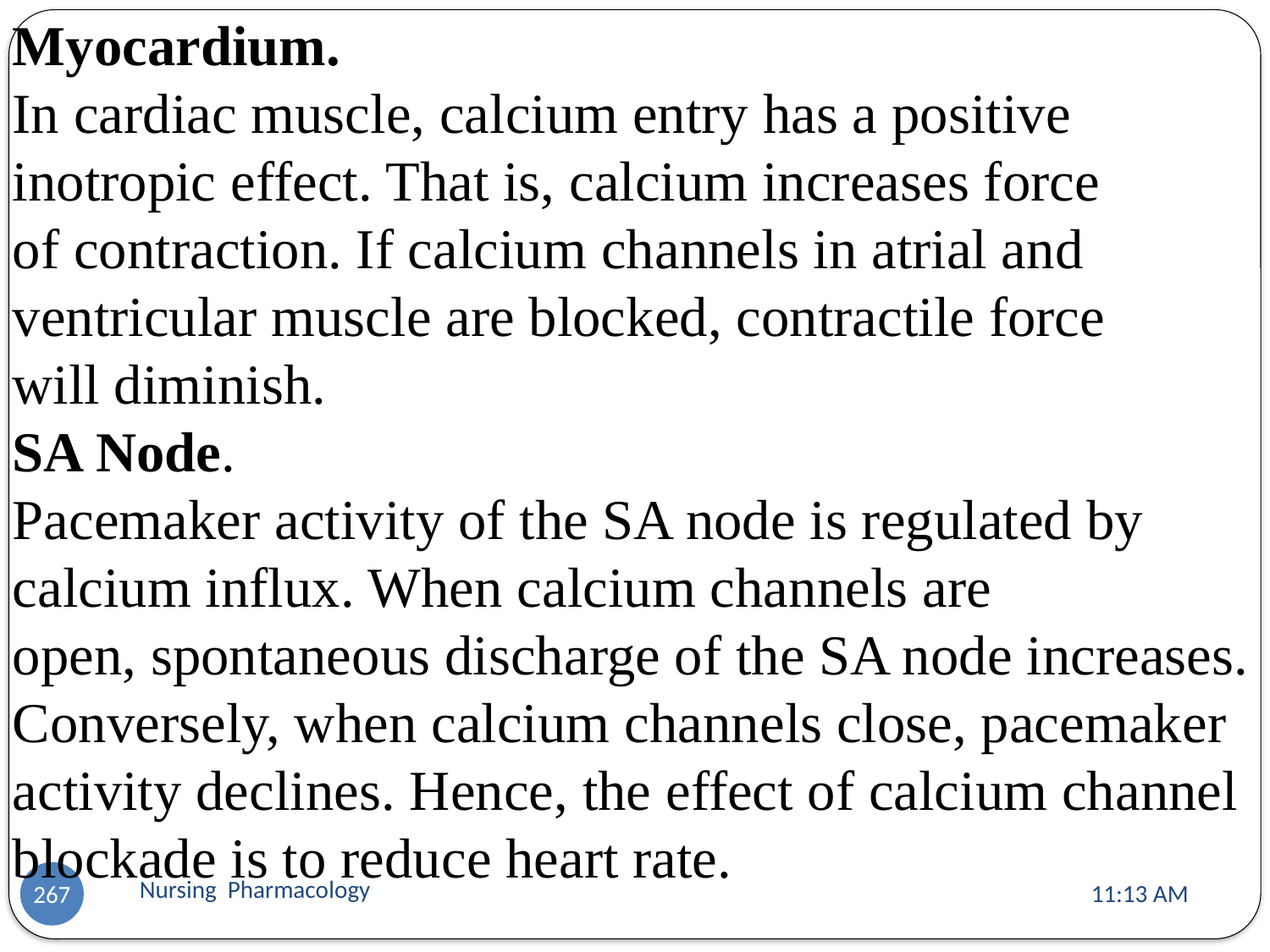

Myocardium.
In cardiac muscle, calcium entry has a positive inotropic effect. That is, calcium increases force
of contraction. If calcium channels in atrial and ventricular muscle are blocked, contractile force
will diminish.
SA Node.
Pacemaker activity of the SA node is regulated by calcium influx. When calcium channels are
open, spontaneous discharge of the SA node increases. Conversely, when calcium channels close, pacemaker activity declines. Hence, the effect of calcium channel blockade is to reduce heart rate.
Nursing  Pharmacology
11:13 AM
267